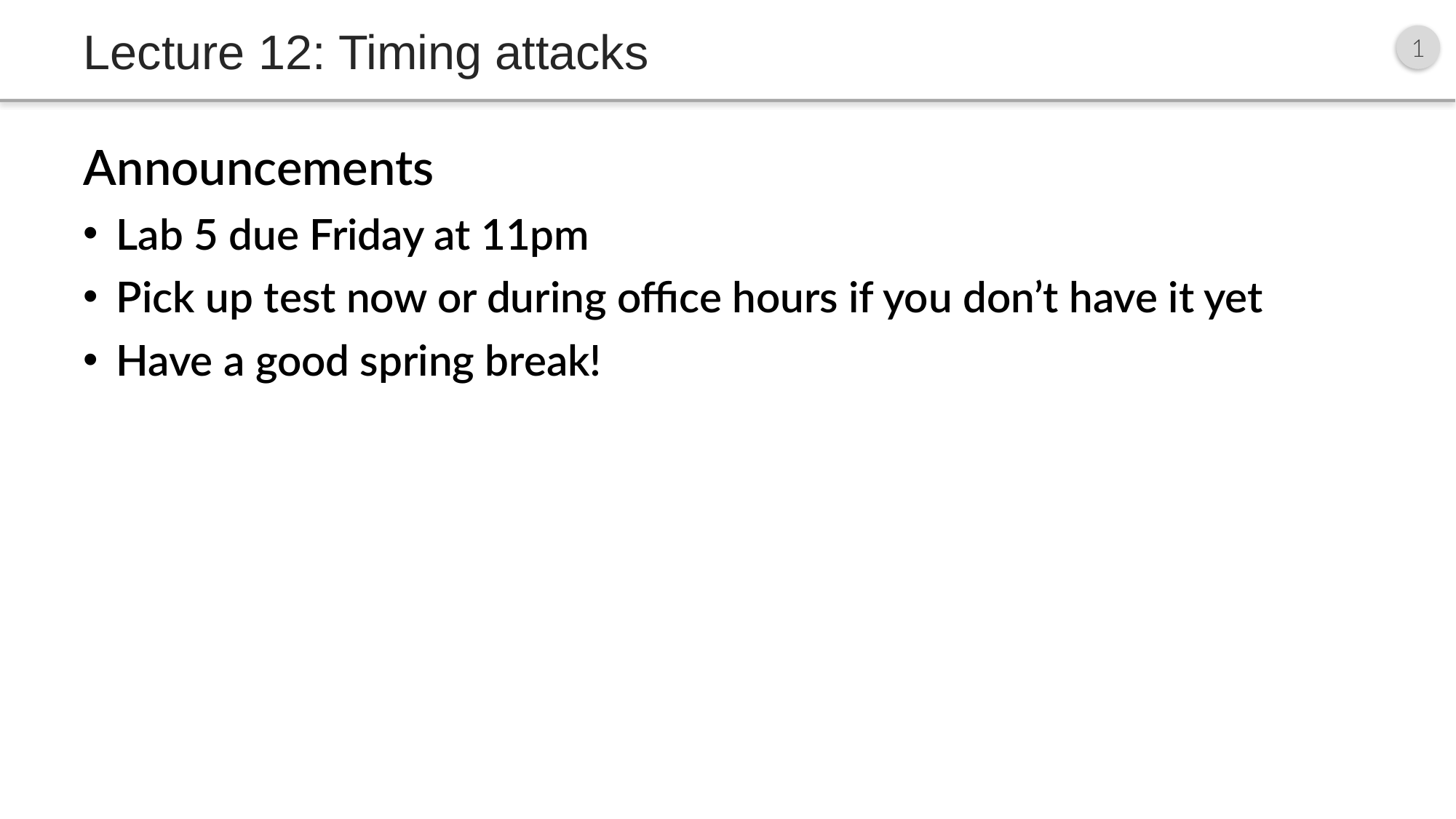

# Lecture 12: Timing attacks
Announcements
Lab 5 due Friday at 11pm
Pick up test now or during office hours if you don’t have it yet
Have a good spring break!